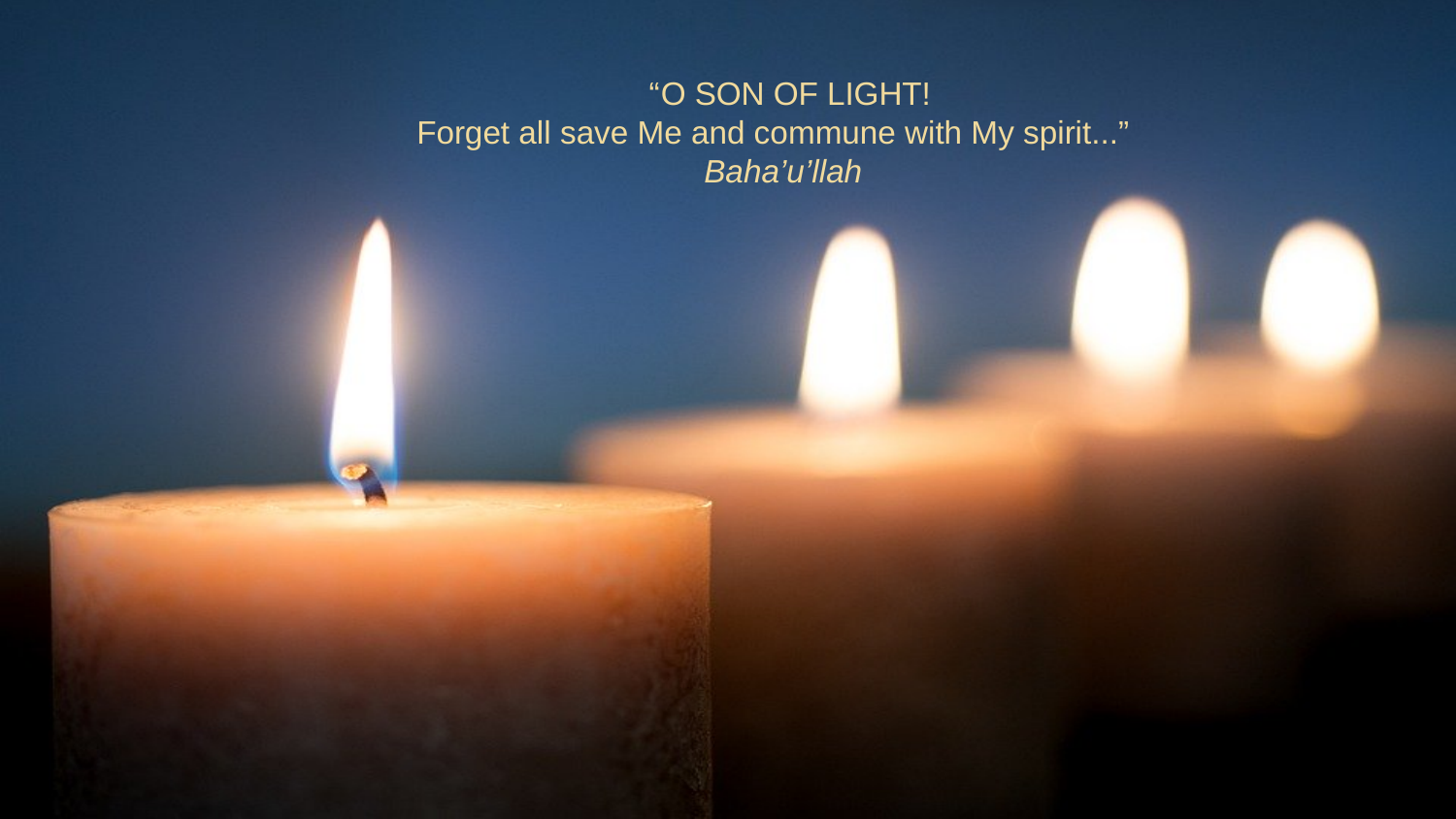

“O SON OF LIGHT!
                 Forget all save Me and commune with My spirit...”
                                                 Baha’u’llah